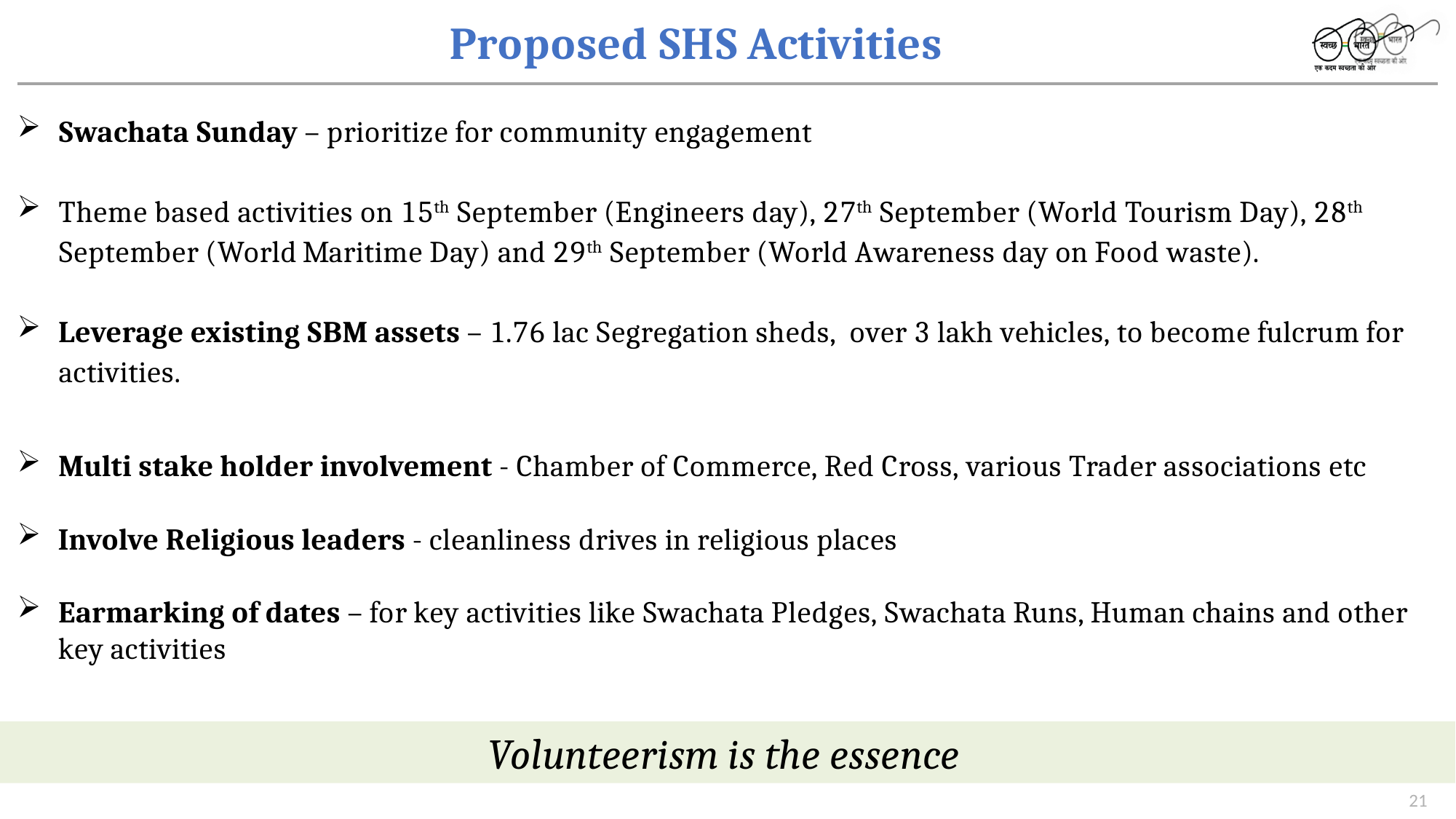

Proposed SHS Activities

Swachata Sunday – prioritize for community engagement

Theme based activities on 15th September (Engineers day), 27th September (World Tourism Day), 28th September (World Maritime Day) and 29th September (World Awareness day on Food waste).

Leverage existing SBM assets – 1.76 lac Segregation sheds,  over 3 lakh vehicles, to become fulcrum for activities.

Multi stake holder involvement - Chamber of Commerce, Red Cross, various Trader associations etc

Involve Religious leaders - cleanliness drives in religious places

Earmarking of dates – for key activities like Swachata Pledges, Swachata Runs, Human chains and other key activities

Volunteerism is the essence
21